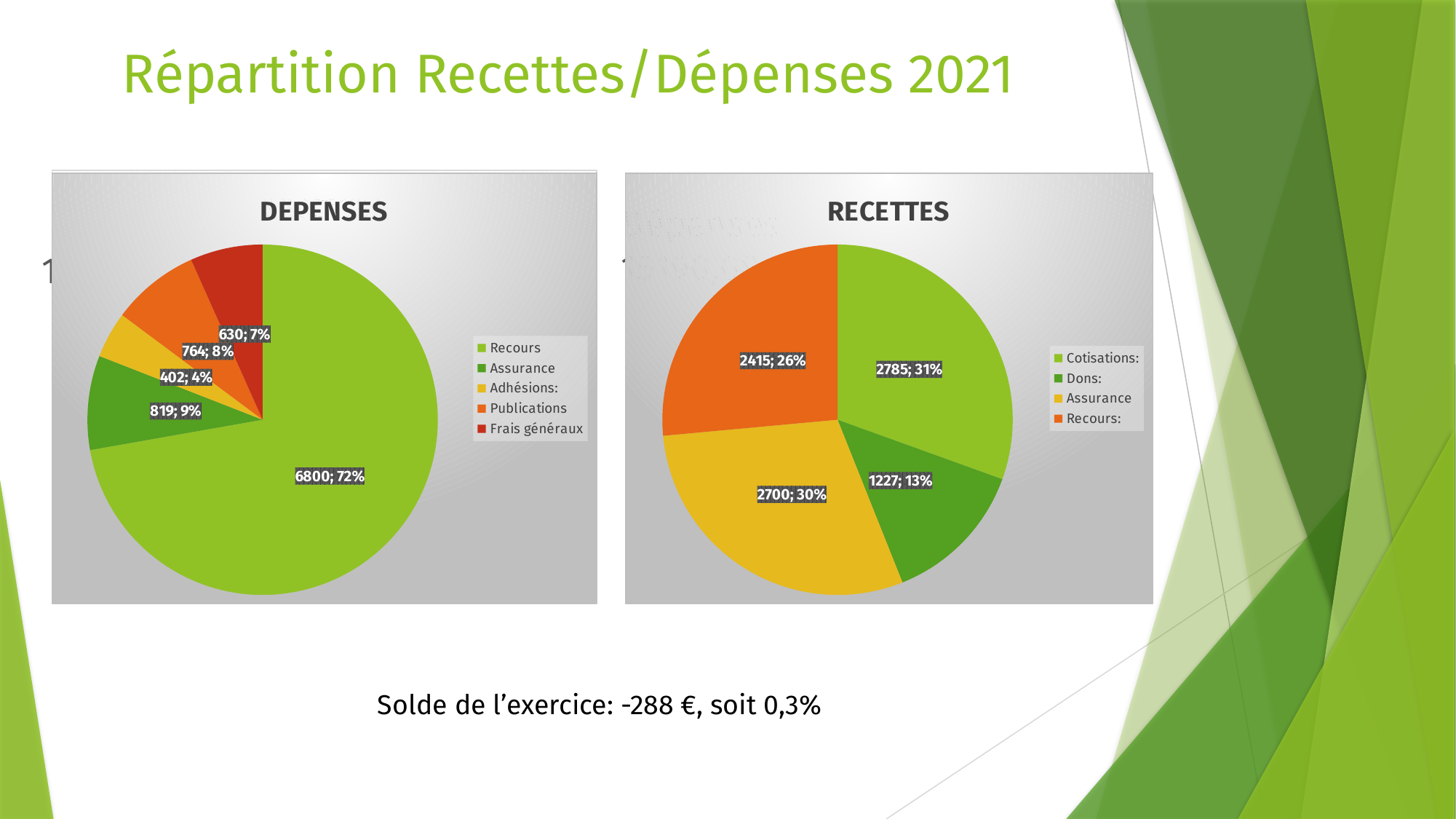

# Répartition Recettes/Dépenses 2021

### Chart: RECETTES

| Category |
|---|

### Chart: DEPENSES

| Category |  |
|---|---|
| Recours | 6800.0 |
| Assurance | 819.0 |
| Adhésions: | 402.0 |
| Publications | 764.0 |
| Frais généraux | 630.0 |

### Chart: RECETTES

| Category |  |
|---|---|
| Cotisations: | 2785.0 |
| Dons: | 1227.0 |
| Assurance | 2700.0 |
| Recours: | 2415.0 |

### Chart: Dépenses
15190,08€

| Category |
|---|

### Chart: Recettes
15638,00€

| Category |
|---|
Solde de l’exercice: -288 €, soit 0,3%